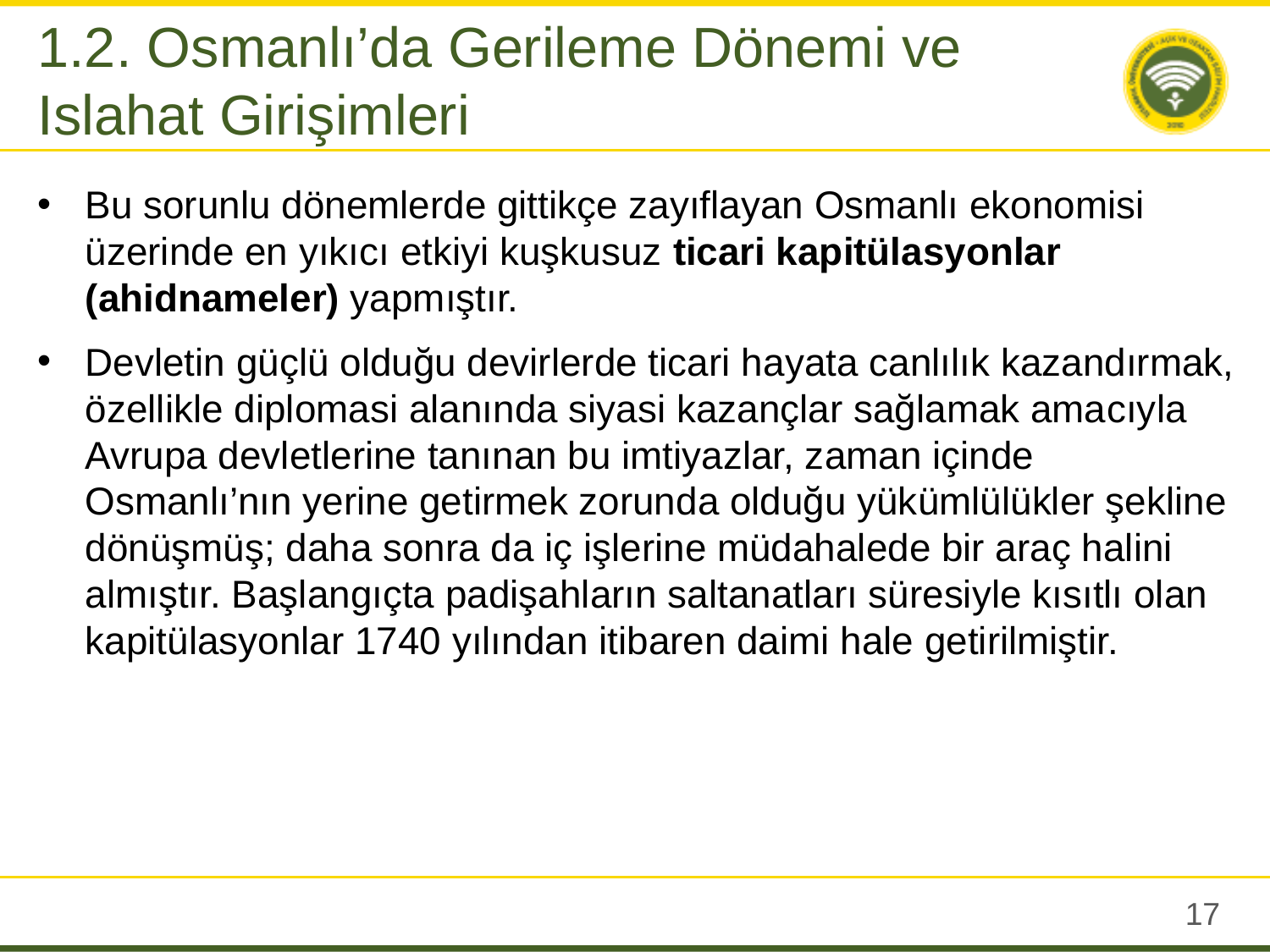

1.2. Osmanlı’da Gerileme Dönemi ve Islahat Girişimleri
Bu sorunlu dönemlerde gittikçe zayıflayan Osmanlı ekonomisi üzerinde en yıkıcı etkiyi kuşkusuz ticari kapitülasyonlar (ahidnameler) yapmıştır.
Devletin güçlü olduğu devirlerde ticari ha­yata canlılık kazandırmak, özellikle diplomasi alanında siyasi kazançlar sağlamak ama­cıyla Avrupa devletlerine tanınan bu imtiyazlar, zaman içinde Osmanlı’nın yerine getirmek zorunda olduğu yükümlülükler şekline dönüşmüş; daha sonra da iç işlerine müdahalede bir araç halini almıştır. Başlangıçta padişahların saltanatları süresiyle kısıtlı olan kapitülasyonlar 1740 yılından itibaren daimi hale getirilmiştir.

17